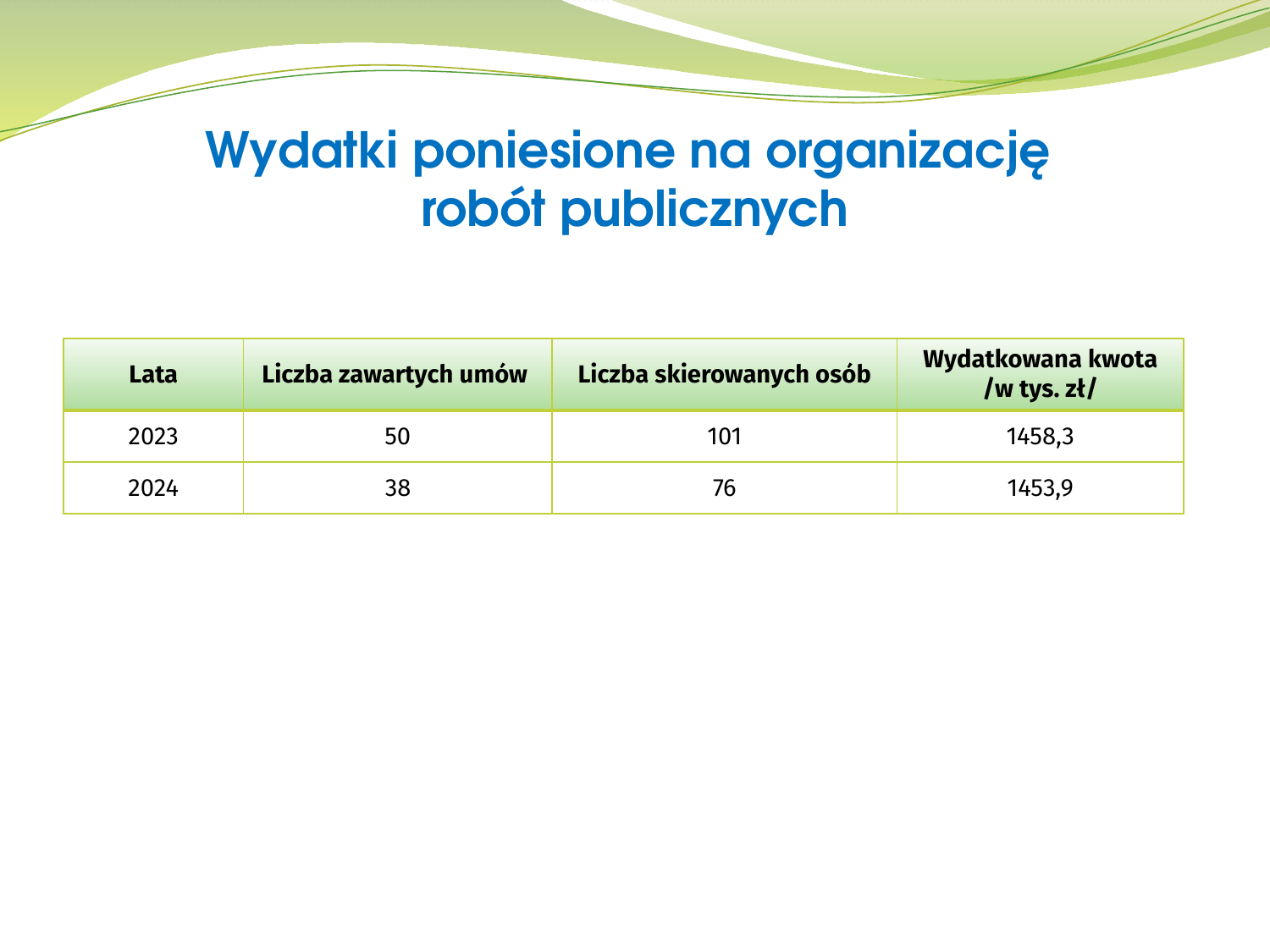

# Wydatki poniesione na organizację robót publicznych
| Lata | Liczba zawartych umów | Liczba skierowanych osób | Wydatkowana kwota /w tys. zł/ |
| --- | --- | --- | --- |
| 2023 | 50 | 101 | 1458,3 |
| 2024 | 38 | 76 | 1453,9 |